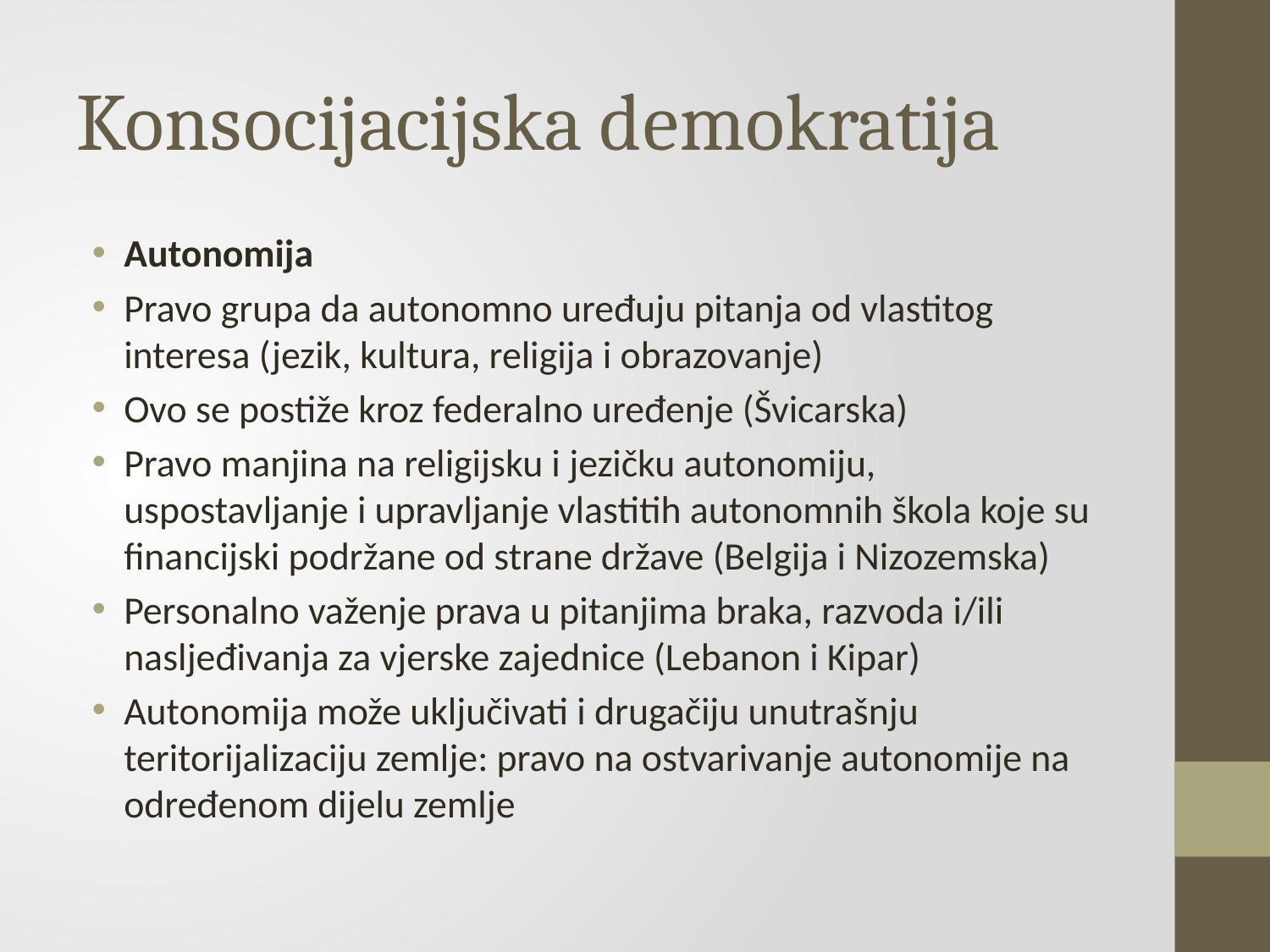

# Konsocijacijska demokratija
Autonomija
Pravo grupa da autonomno uređuju pitanja od vlastitog interesa (jezik, kultura, religija i obrazovanje)
Ovo se postiže kroz federalno uređenje (Švicarska)
Pravo manjina na religijsku i jezičku autonomiju, uspostavljanje i upravljanje vlastitih autonomnih škola koje su financijski podržane od strane države (Belgija i Nizozemska)
Personalno važenje prava u pitanjima braka, razvoda i/ili nasljeđivanja za vjerske zajednice (Lebanon i Kipar)
Autonomija može uključivati i drugačiju unutrašnju teritorijalizaciju zemlje: pravo na ostvarivanje autonomije na određenom dijelu zemlje